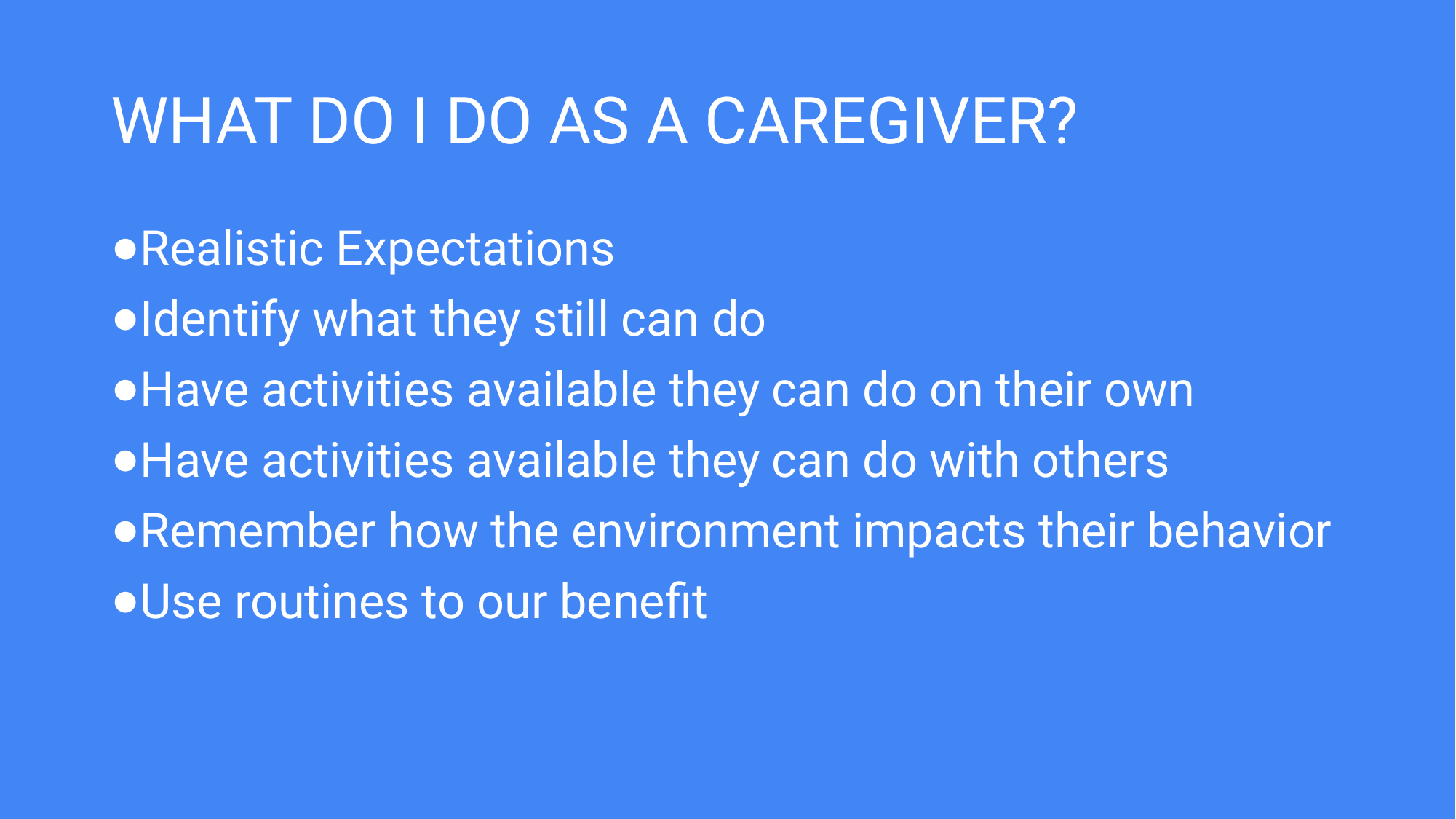

# WHAT DO I DO AS A CAREGIVER?
Realistic Expectations
Identify what they still can do
Have activities available they can do on their own
Have activities available they can do with others
Remember how the environment impacts their behavior
Use routines to our benefit